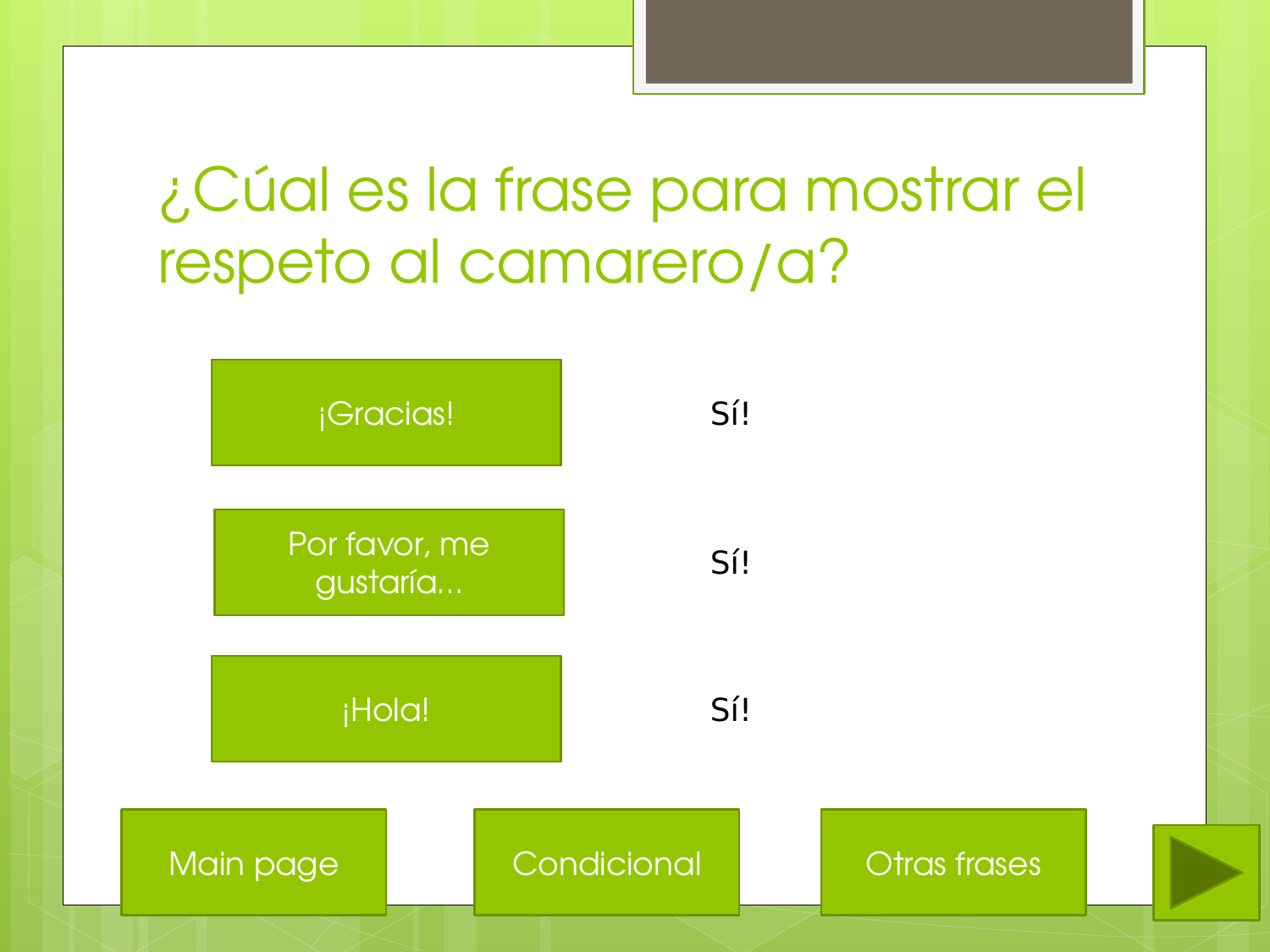

# ¿Cúal es la frase para mostrar el respeto al camarero/a?

¡Gracias!
Sí!
Por favor, me gustaría…
Sí!
¡Hola!
Sí!
Main page
Condicional
Otras frases